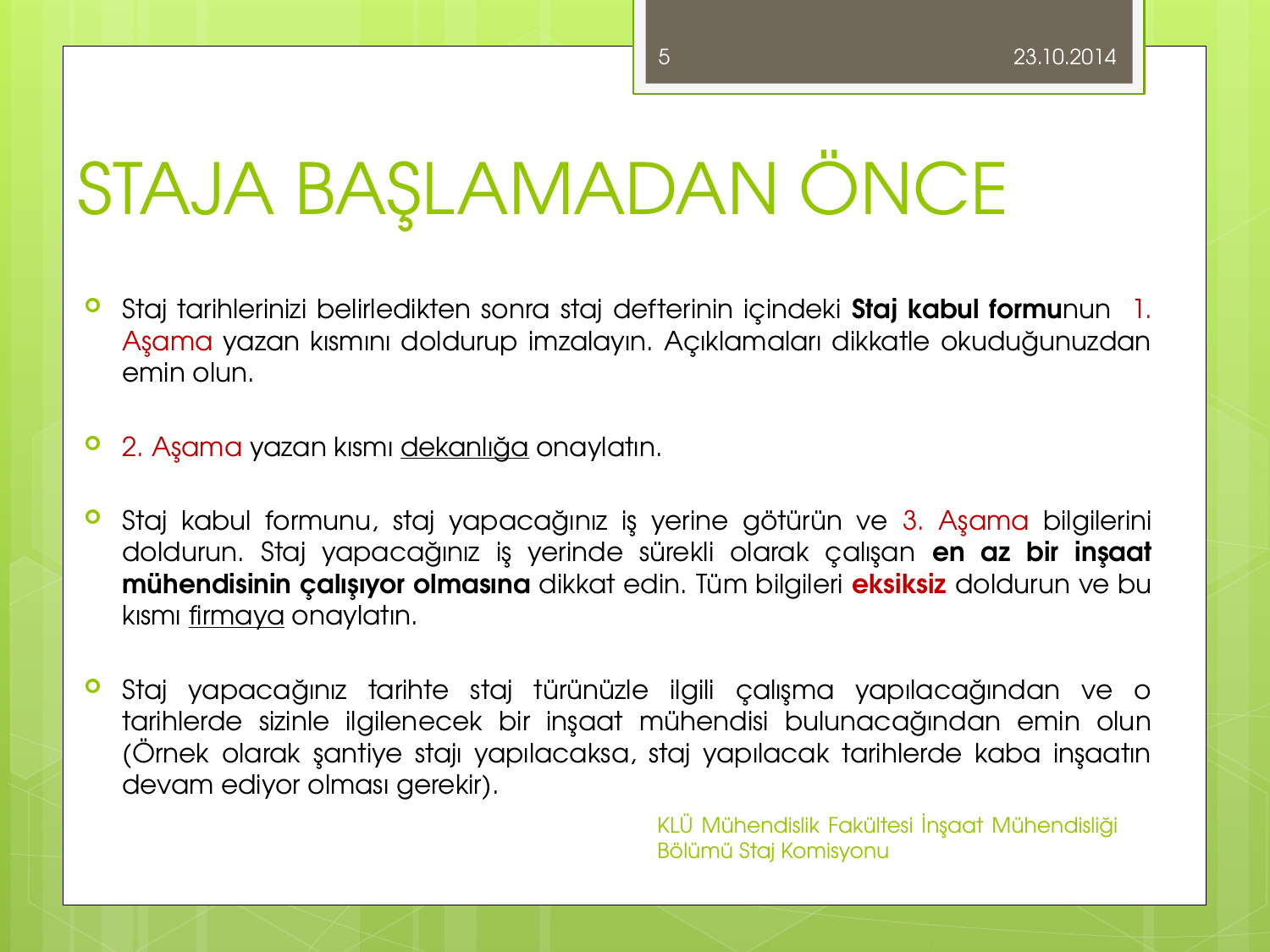

5
23.10.2014
# STAJA BAŞLAMADAN ÖNCE
Staj tarihlerinizi belirledikten sonra staj defterinin içindeki Staj kabul formunun  1. Aşama yazan kısmını doldurup imzalayın. Açıklamaları dikkatle okuduğunuzdan emin olun.

2. Aşama yazan kısmı dekanlığa onaylatın.

Staj kabul formunu, staj yapacağınız iş yerine götürün ve 3. Aşama bilgilerini doldurun. Staj yapacağınız iş yerinde sürekli olarak çalışan en az bir inşaat mühendisinin çalışıyor olmasına dikkat edin. Tüm bilgileri eksiksiz doldurun ve bu kısmı firmaya onaylatın.

Staj yapacağınız tarihte staj türünüzle ilgili çalışma yapılacağından ve o tarihlerde sizinle ilgilenecek bir inşaat mühendisi bulunacağından emin olun (Örnek olarak şantiye stajı yapılacaksa, staj yapılacak tarihlerde kaba inşaatın devam ediyor olması gerekir).

KLÜ Mühendislik Fakültesi İnşaat Mühendisliği Bölümü Staj Komisyonu